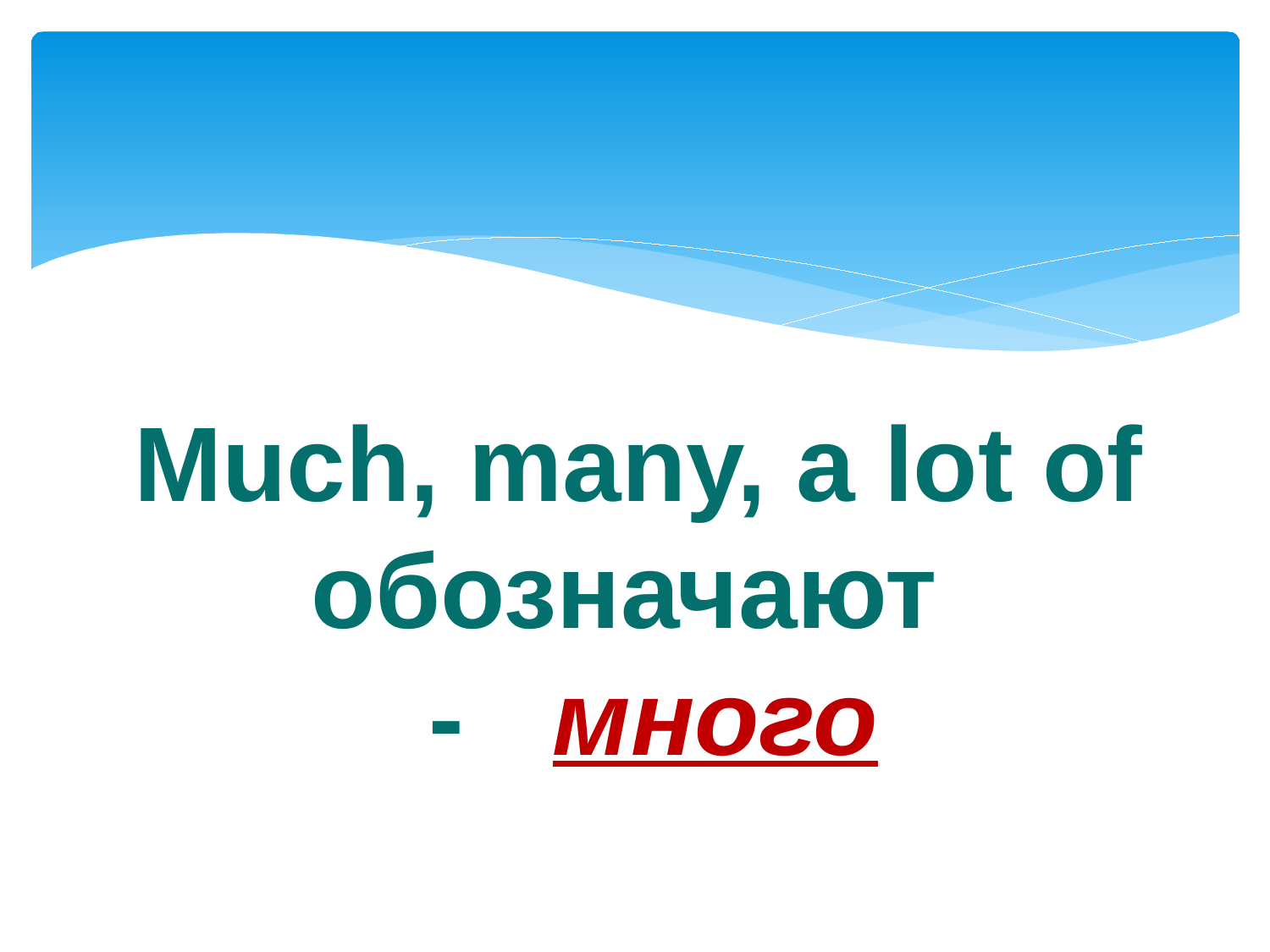

# Much, many, a lot of обозначают -   много